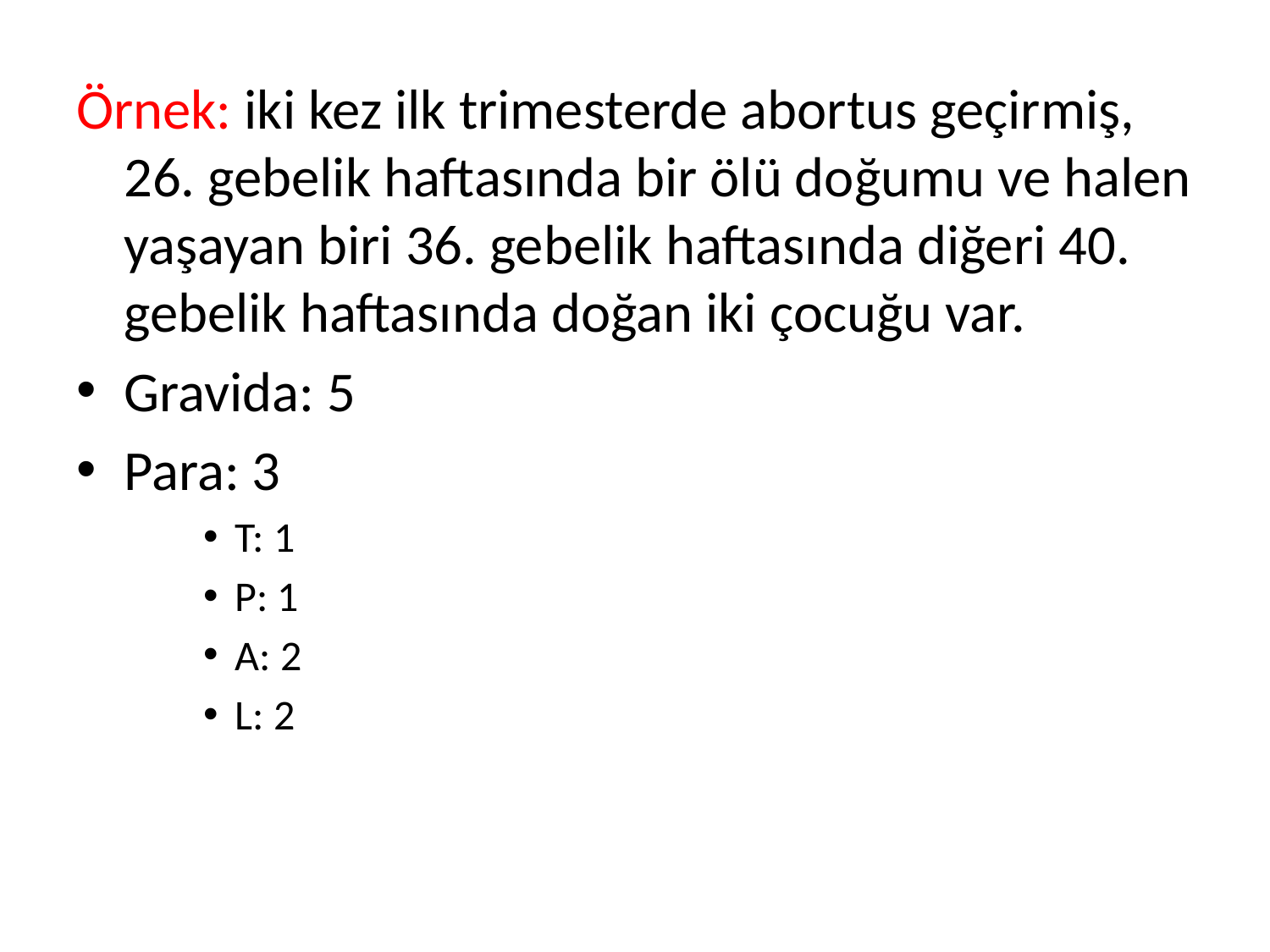

Örnek: iki kez ilk trimesterde abortus geçirmiş, 26. gebelik haftasında bir ölü doğumu ve halen yaşayan biri 36. gebelik haftasında diğeri 40. gebelik haftasında doğan iki çocuğu var.
Gravida: 5
Para: 3
T: 1
P: 1
A: 2
L: 2